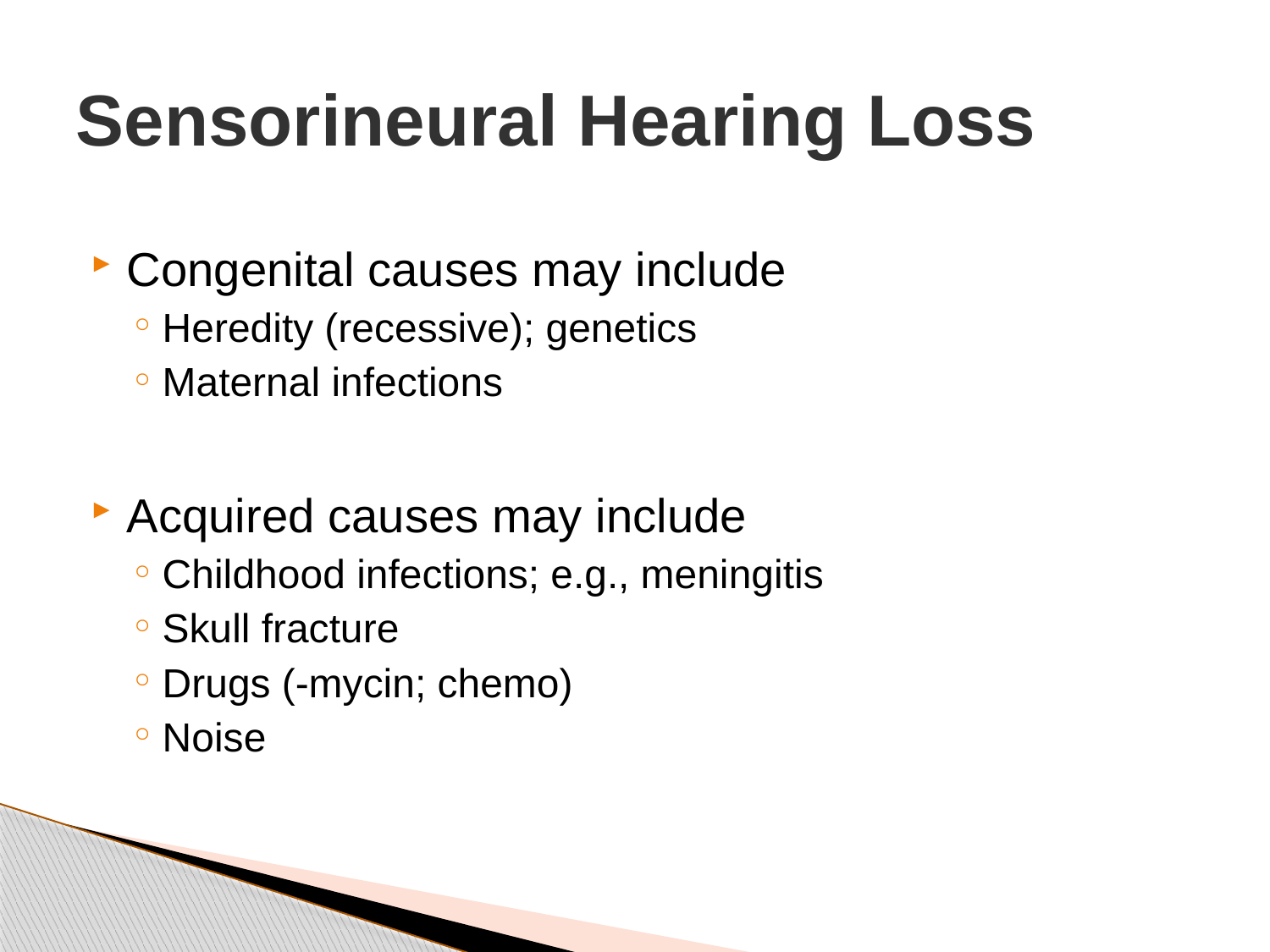

# Sensorineural Hearing Loss
Congenital causes may include
Heredity (recessive); genetics
Maternal infections

Acquired causes may include
Childhood infections; e.g., meningitis
Skull fracture
Drugs (-mycin; chemo)
Noise